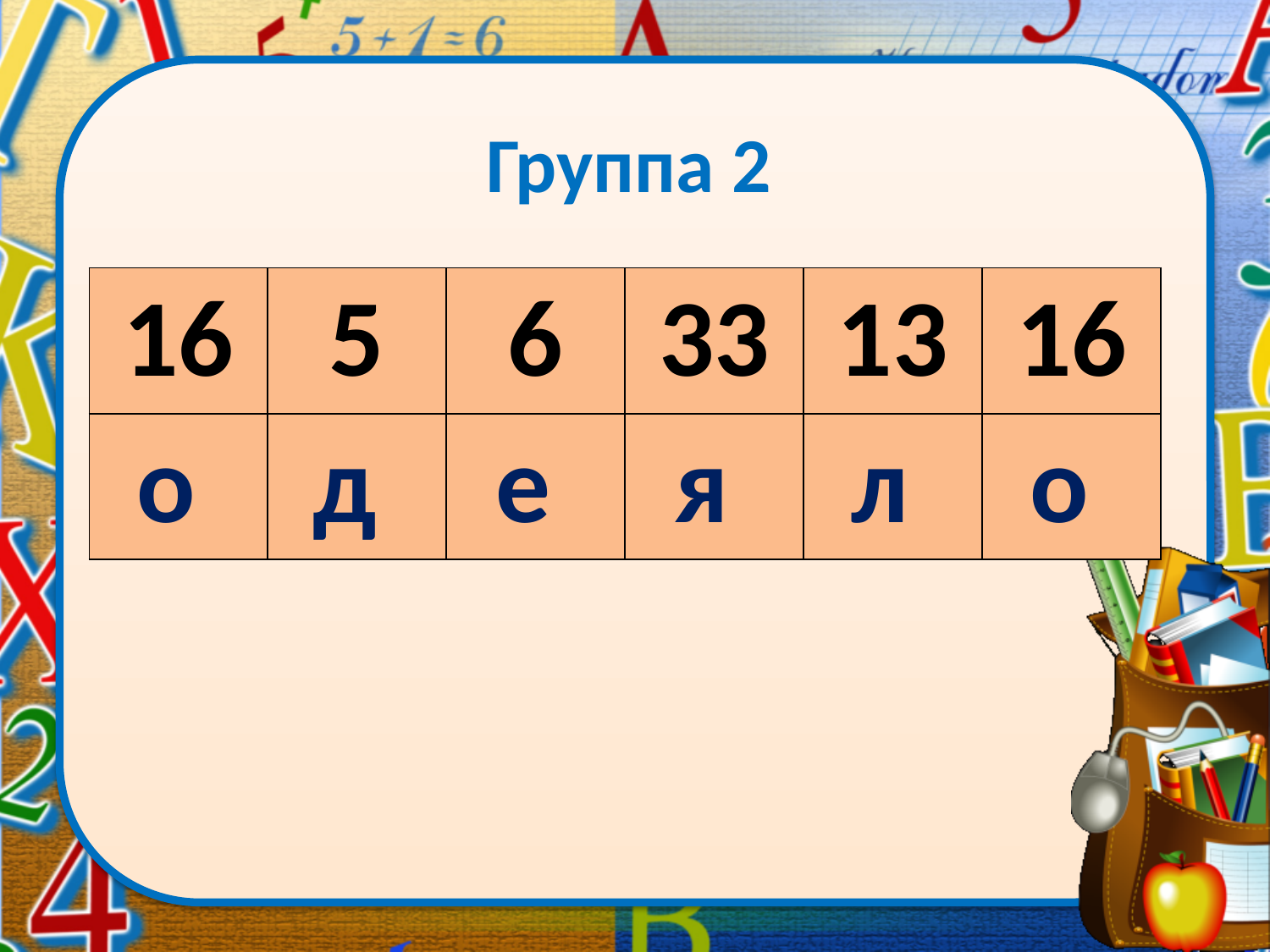

# Группа 2
| 16 | 5 | 6 | 33 | 13 | 16 |
| --- | --- | --- | --- | --- | --- |
| о | д | е | я | л | о |